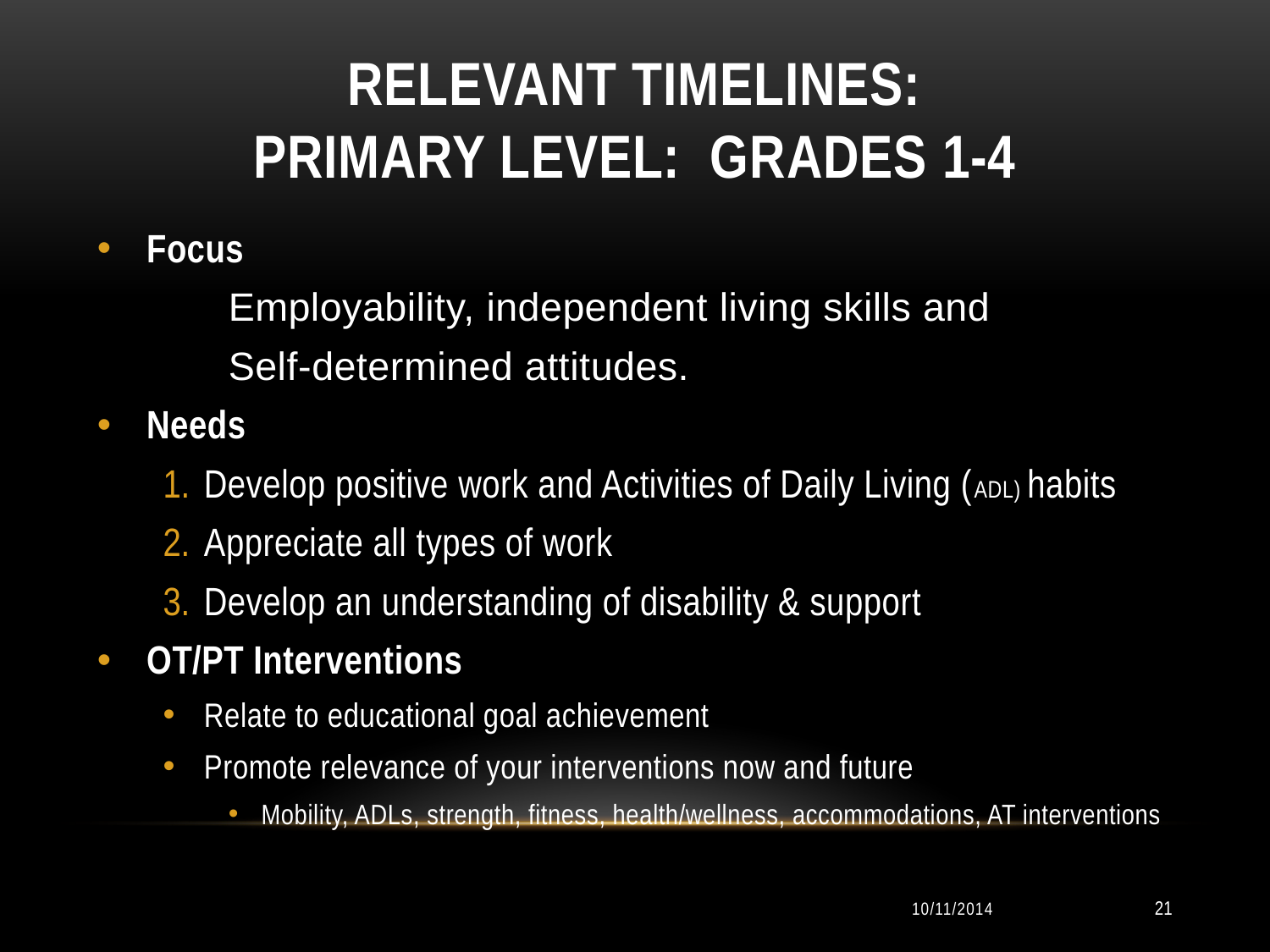

Focus
Employability, independent living skills and
Self-determined attitudes.
Needs
Develop positive work and Activities of Daily Living (ADL) habits
Appreciate all types of work
Develop an understanding of disability & support
OT/PT Interventions
Relate to educational goal achievement
Promote relevance of your interventions now and future
Mobility, ADLs, strength, fitness, health/wellness, accommodations, AT interventions

# Relevant Timelines: Primary Level:  Grades 1-4
10/11/2014
21